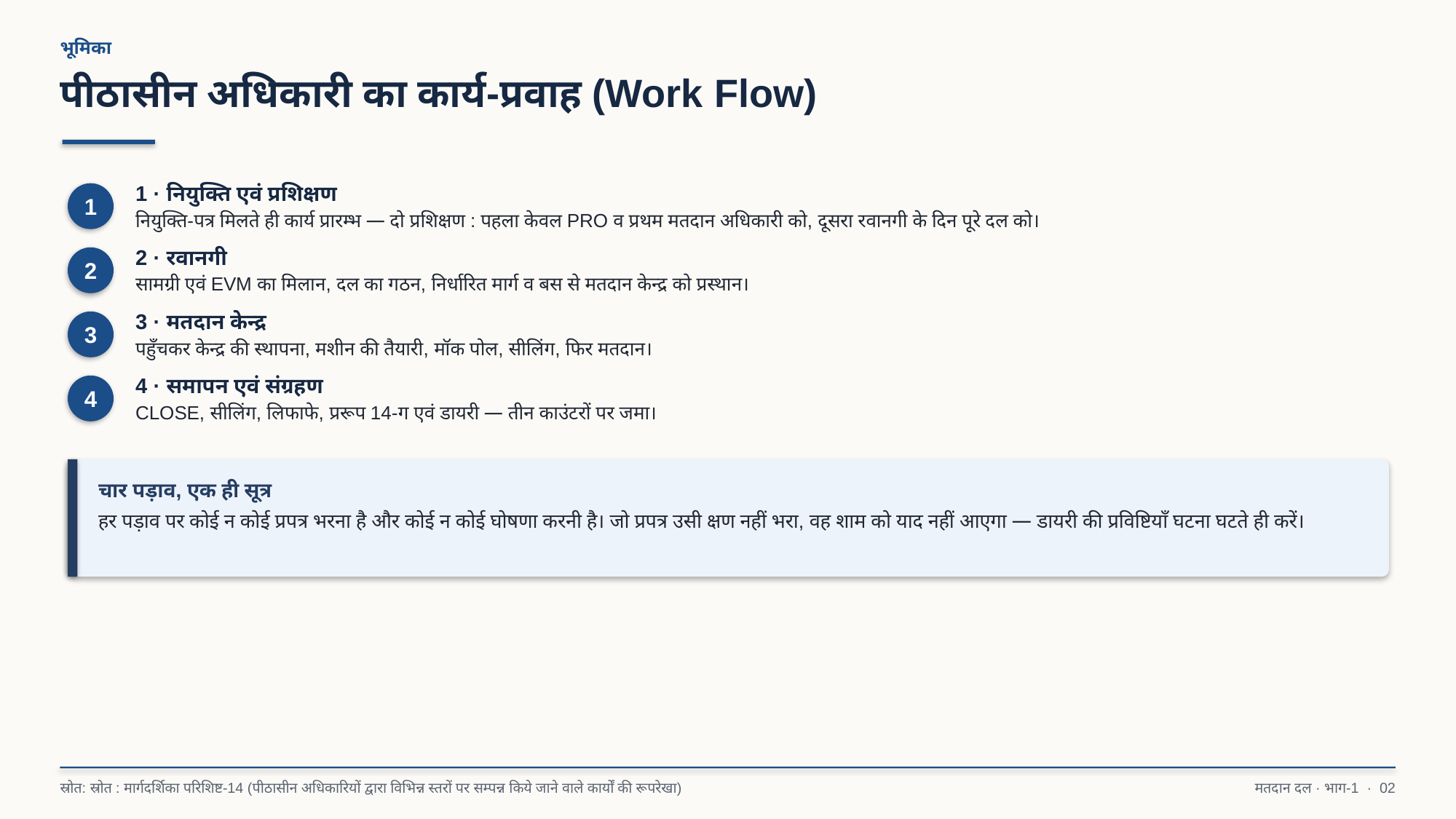

भूमिका
पीठासीन अधिकारी का कार्य-प्रवाह (Work Flow)

1 · नियुक्ति एवं प्रशिक्षण
नियुक्ति-पत्र मिलते ही कार्य प्रारम्भ — दो प्रशिक्षण : पहला केवल PRO व प्रथम मतदान अधिकारी को, दूसरा रवानगी के दिन पूरे दल को।
1
2 · रवानगी
सामग्री एवं EVM का मिलान, दल का गठन, निर्धारित मार्ग व बस से मतदान केन्द्र को प्रस्थान।
2
3 · मतदान केन्द्र
पहुँचकर केन्द्र की स्थापना, मशीन की तैयारी, मॉक पोल, सीलिंग, फिर मतदान।
3
4 · समापन एवं संग्रहण
CLOSE, सीलिंग, लिफाफे, प्ररूप 14-ग एवं डायरी — तीन काउंटरों पर जमा।
4

चार पड़ाव, एक ही सूत्र
हर पड़ाव पर कोई न कोई प्रपत्र भरना है और कोई न कोई घोषणा करनी है। जो प्रपत्र उसी क्षण नहीं भरा, वह शाम को याद नहीं आएगा — डायरी की प्रविष्टियाँ घटना घटते ही करें।

स्रोत: स्रोत : मार्गदर्शिका परिशिष्ट-14 (पीठासीन अधिकारियों द्वारा विभिन्न स्तरों पर सम्पन्न किये जाने वाले कार्यों की रूपरेखा)
मतदान दल · भाग-1  ·  02